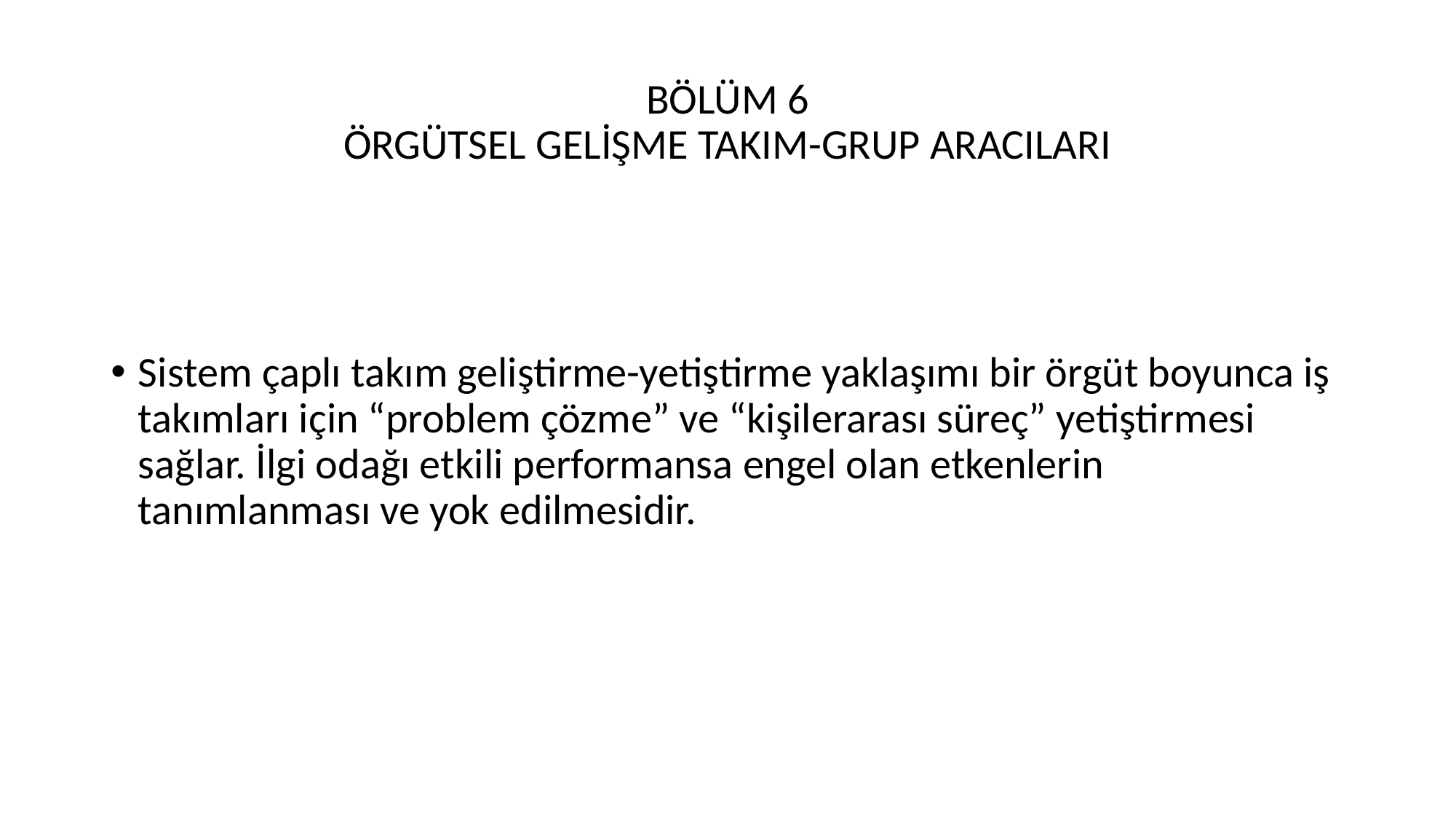

# BÖLÜM 6 ÖRGÜTSEL GELİŞME TAKIM-GRUP ARACILARI

Sistem çaplı takım geliştirme-yetiştirme yaklaşımı bir örgüt boyunca iş takımları için “problem çözme” ve “kişilerarası süreç” yetiştirmesi sağlar. İlgi odağı etkili performansa engel olan etkenlerin tanımlanması ve yok edilmesidir.